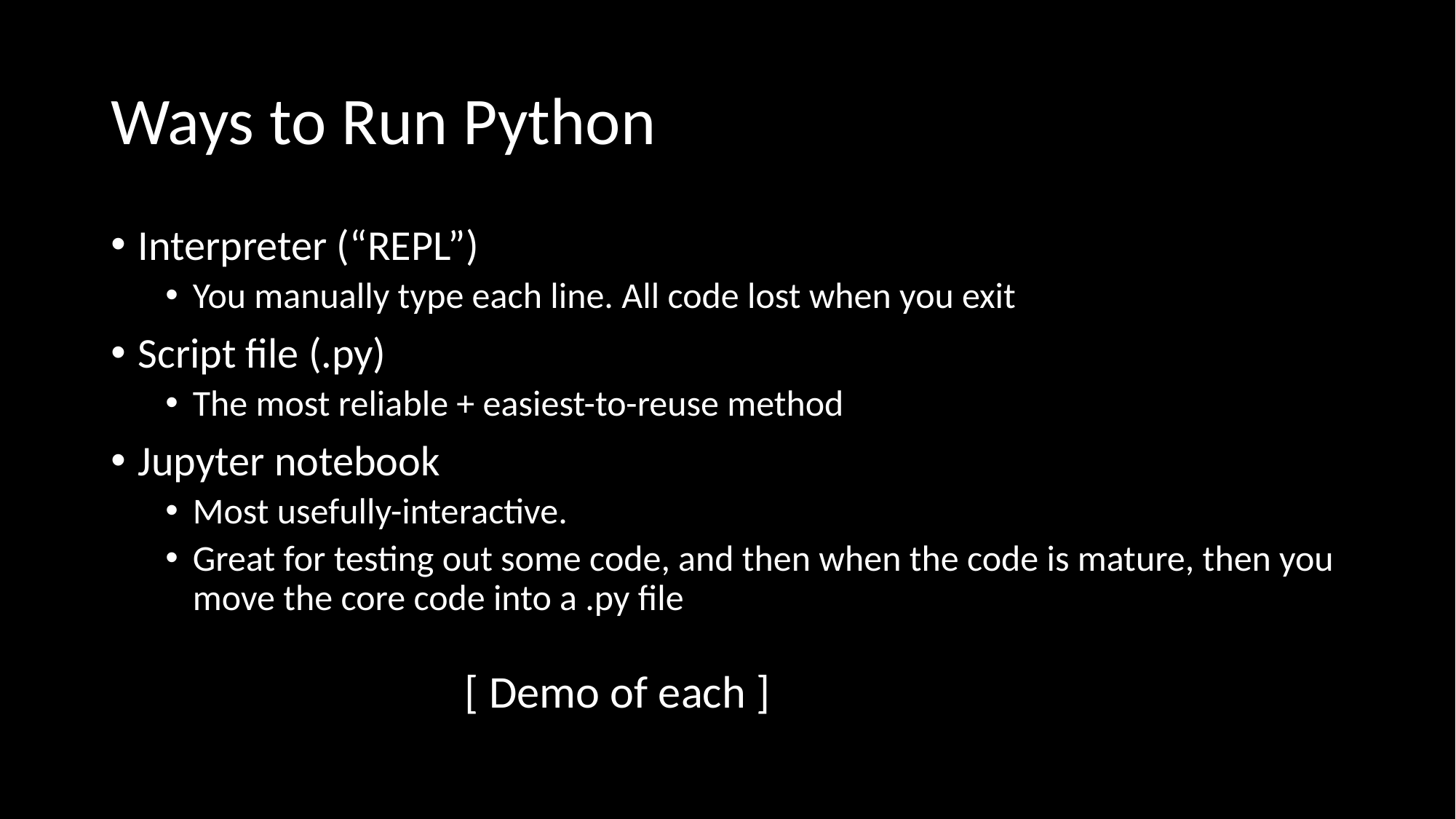

# Ways to Run Python
Interpreter (“REPL”)
You manually type each line. All code lost when you exit
Script file (.py)
The most reliable + easiest-to-reuse method
Jupyter notebook
Most usefully-interactive.
Great for testing out some code, and then when the code is mature, then you move the core code into a .py file
[ Demo of each ]